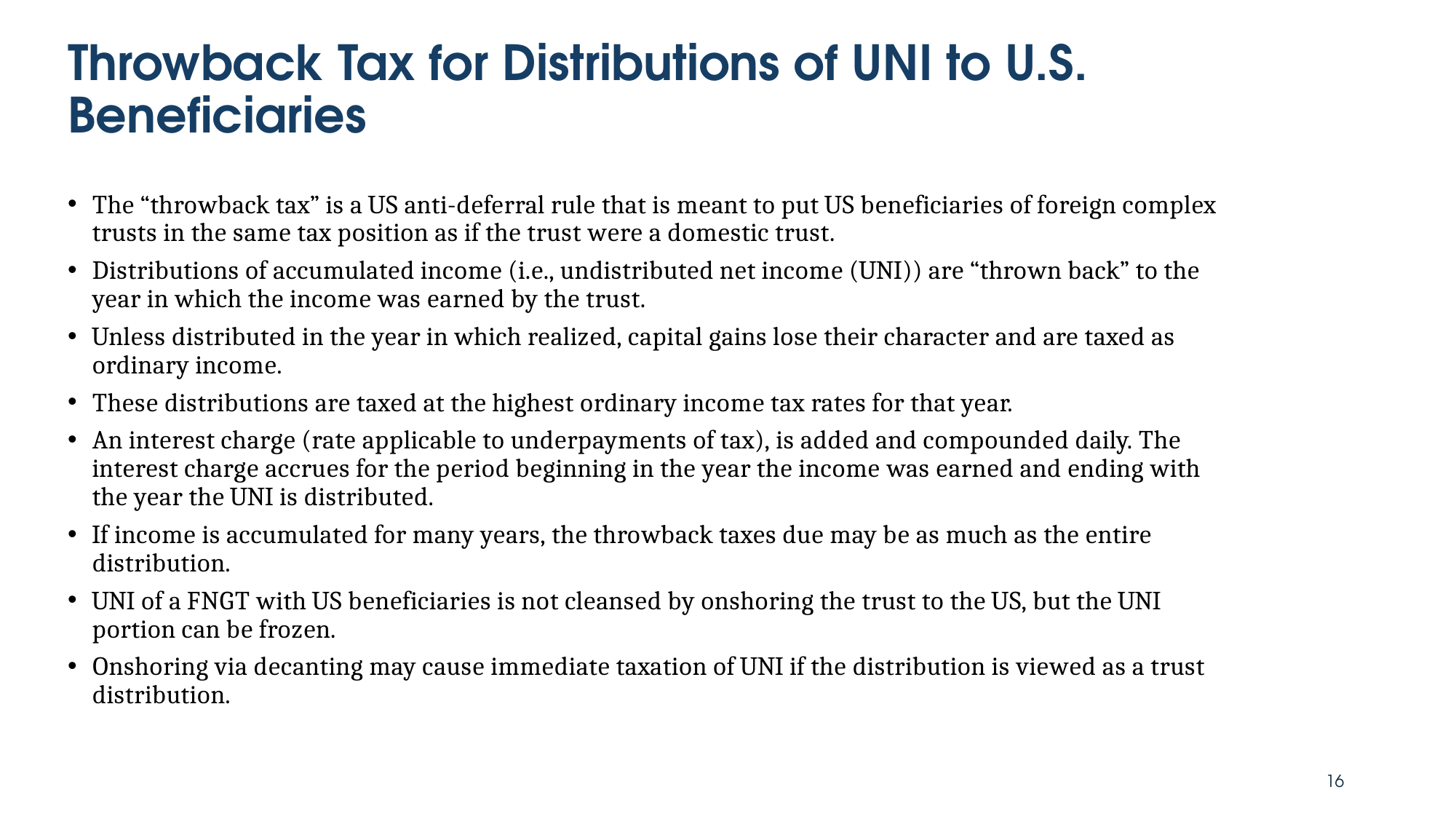

Throwback Tax for Distributions of UNI to U.S. Beneficiaries
The “throwback tax” is a US anti-deferral rule that is meant to put US beneficiaries of foreign complex trusts in the same tax position as if the trust were a domestic trust.
Distributions of accumulated income (i.e., undistributed net income (UNI)) are “thrown back” to the year in which the income was earned by the trust.
Unless distributed in the year in which realized, capital gains lose their character and are taxed as ordinary income.
These distributions are taxed at the highest ordinary income tax rates for that year.
An interest charge (rate applicable to underpayments of tax), is added and compounded daily. The interest charge accrues for the period beginning in the year the income was earned and ending with the year the UNI is distributed.
If income is accumulated for many years, the throwback taxes due may be as much as the entire distribution.
UNI of a FNGT with US beneficiaries is not cleansed by onshoring the trust to the US, but the UNI portion can be frozen.
Onshoring via decanting may cause immediate taxation of UNI if the distribution is viewed as a trust distribution.

16